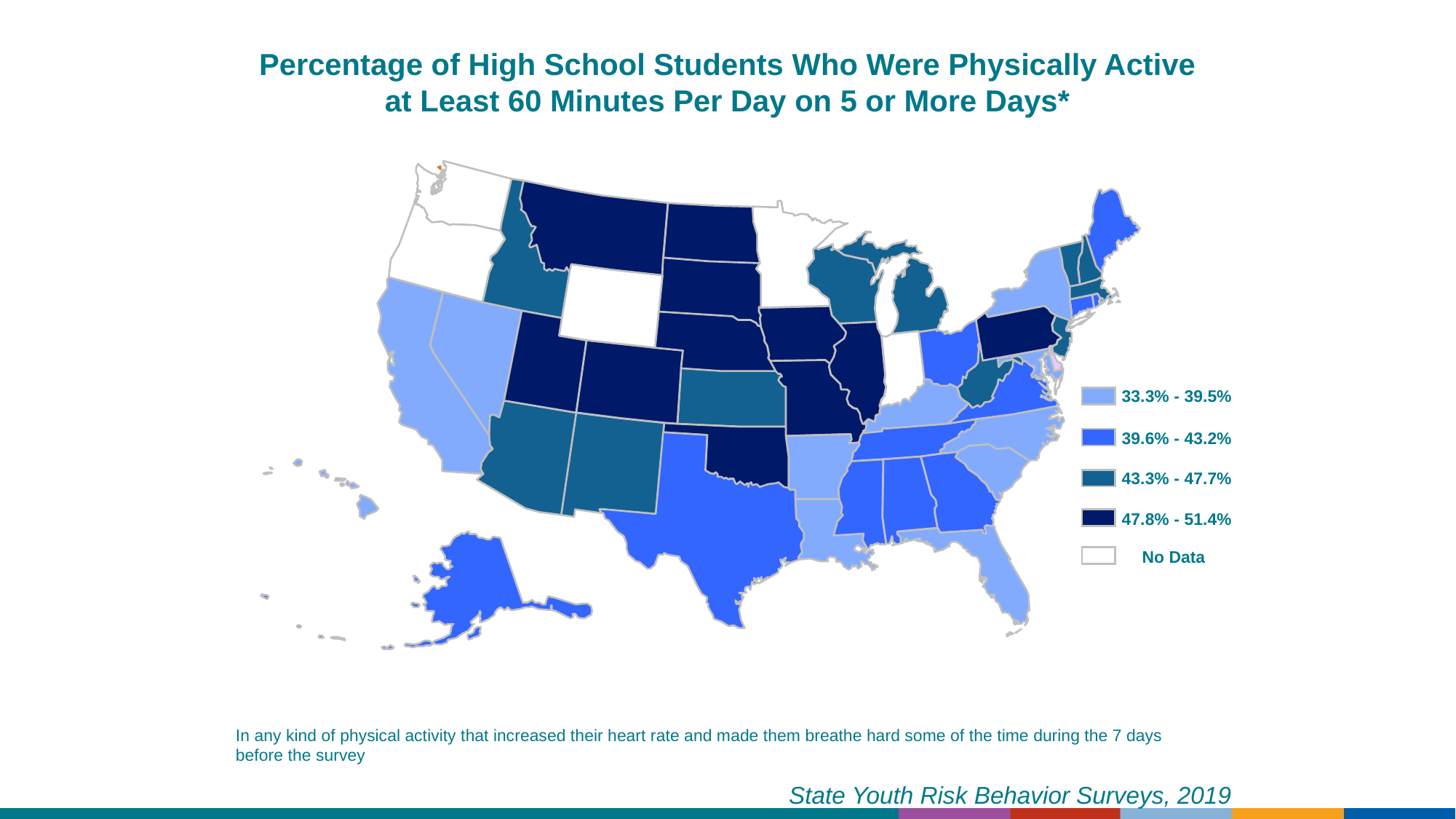

Percentage of High School Students Who Were Physically Active at Least 60 Minutes Per Day on 5 or More Days*

33.3% - 39.5%

39.6% - 43.2%

43.3% - 47.7%

47.8% - 51.4%

No Data

In any kind of physical activity that increased their heart rate and made them breathe hard some of the time during the 7 days before the survey
State Youth Risk Behavior Surveys, 2019